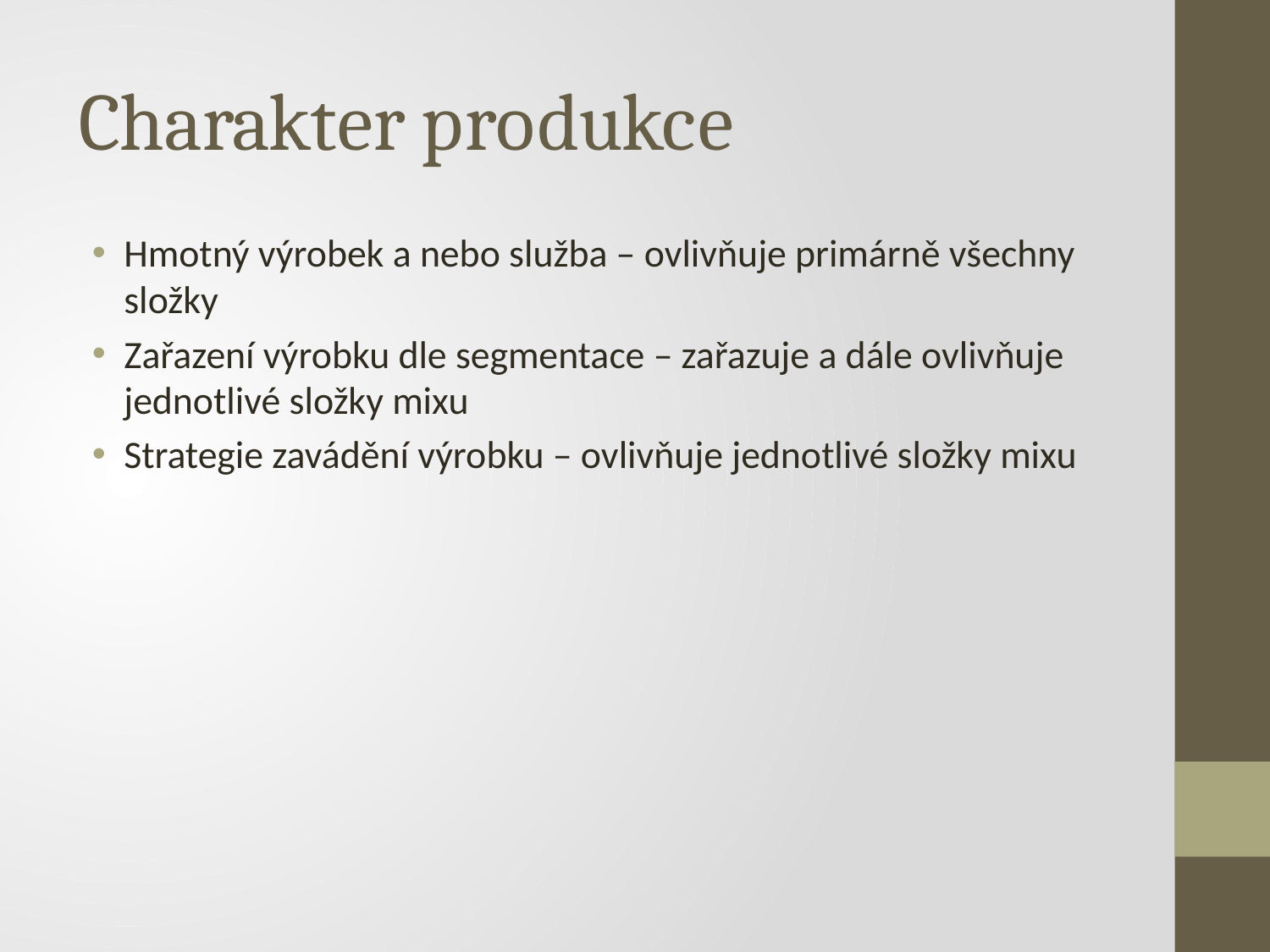

# Charakter produkce
Hmotný výrobek a nebo služba – ovlivňuje primárně všechny složky
Zařazení výrobku dle segmentace – zařazuje a dále ovlivňuje jednotlivé složky mixu
Strategie zavádění výrobku – ovlivňuje jednotlivé složky mixu